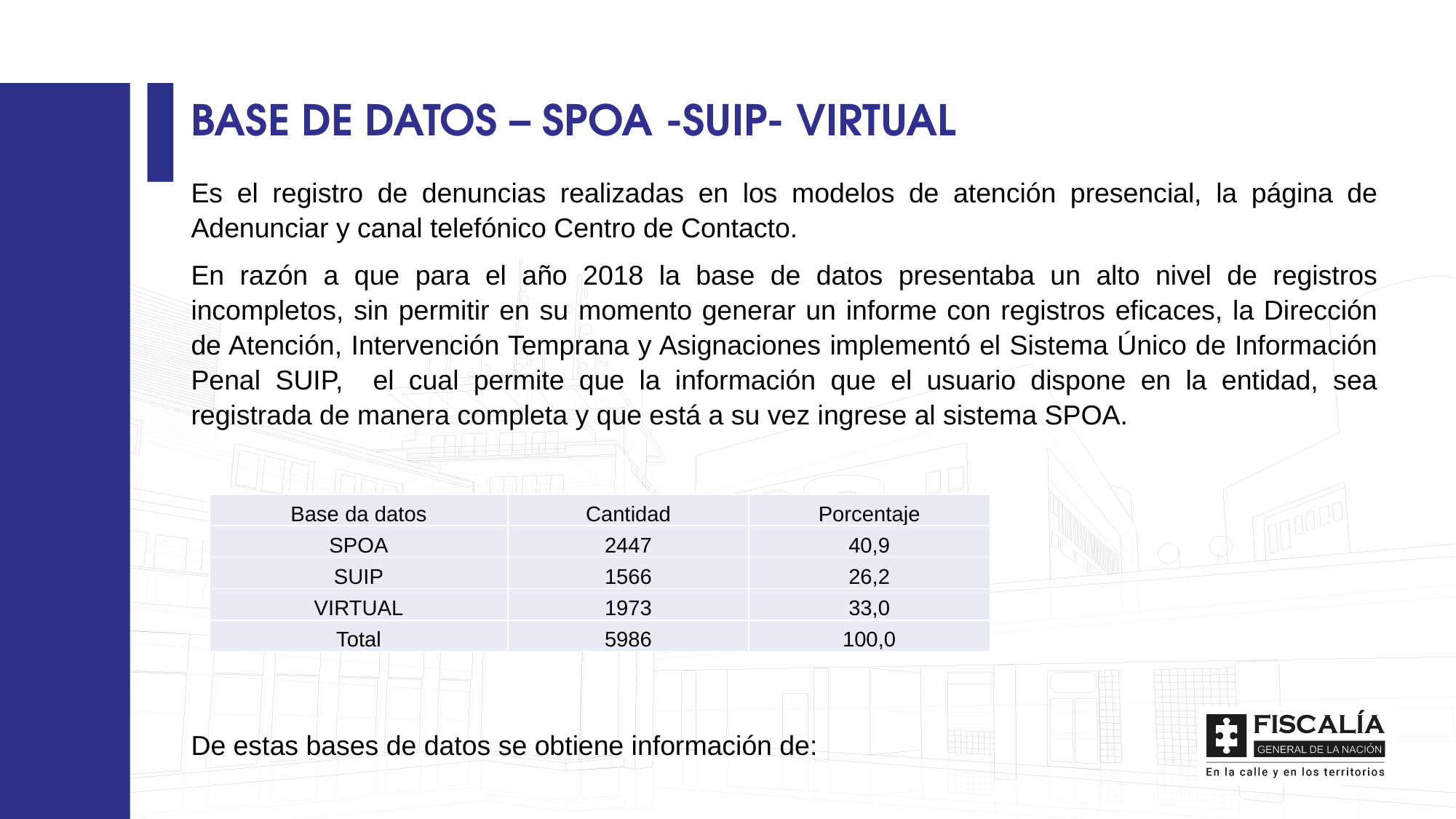

BASE DE DATOS – SPOA -SUIP- VIRTUAL
Es el registro de denuncias realizadas en los modelos de atención presencial, la página de Adenunciar y canal telefónico Centro de Contacto.
En razón a que para el año 2018 la base de datos presentaba un alto nivel de registros incompletos, sin permitir en su momento generar un informe con registros eficaces, la Dirección de Atención, Intervención Temprana y Asignaciones implementó el Sistema Único de Información Penal SUIP,  el cual permite que la información que el usuario dispone en la entidad, sea registrada de manera completa y que está a su vez ingrese al sistema SPOA.

De estas bases de datos se obtiene información de:
| Base da datos | Cantidad | Porcentaje |
| --- | --- | --- |
| SPOA | 2447 | 40,9 |
| SUIP | 1566 | 26,2 |
| VIRTUAL | 1973 | 33,0 |
| Total | 5986 | 100,0 |